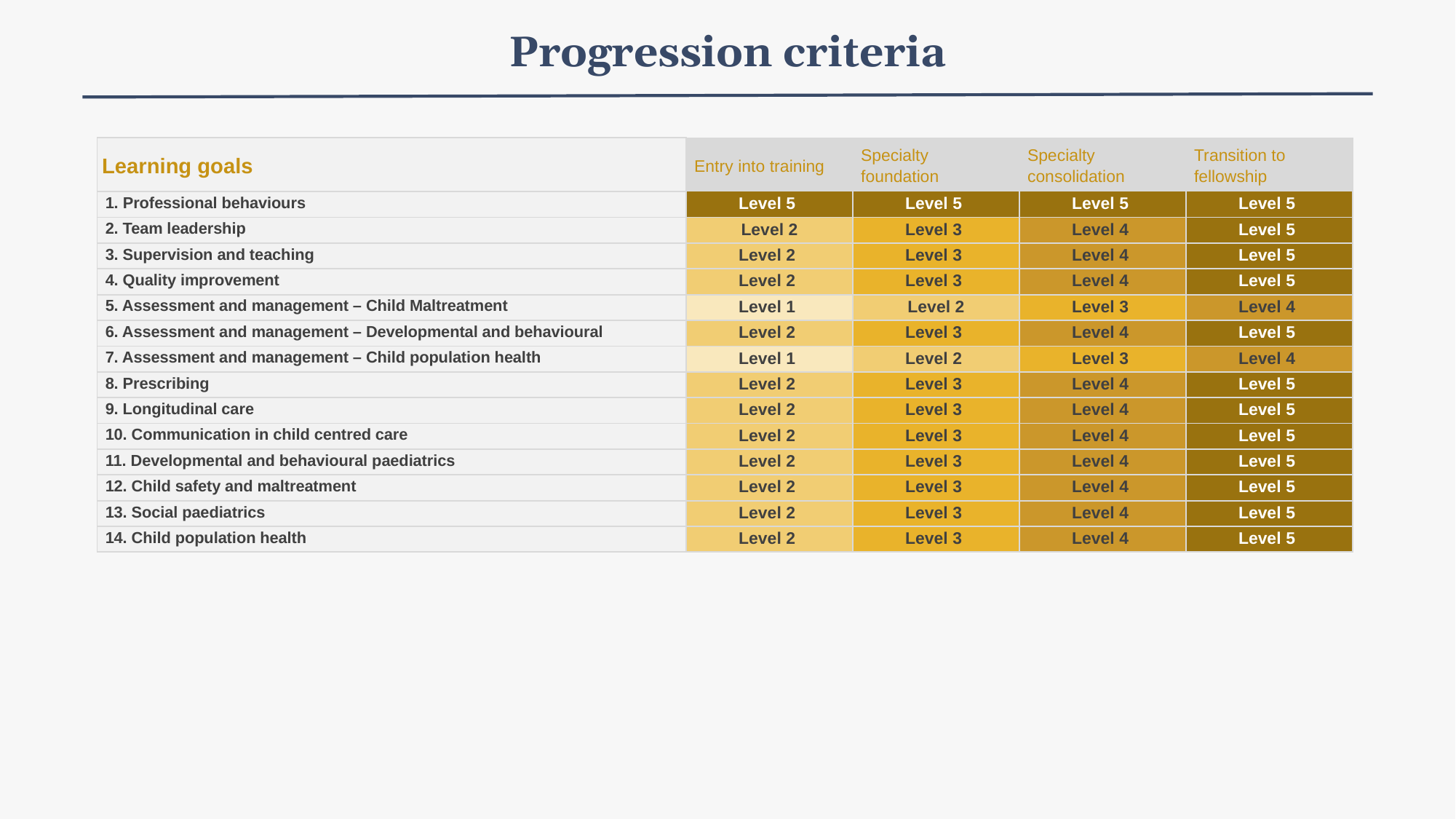

Progression criteria

| Learning goals | Entry into training | Specialty foundation | Specialty consolidation | Transition to fellowship |
| --- | --- | --- | --- | --- |
| 1. Professional behaviours | Level 5 | Level 5 | Level 5 | Level 5 |
| 2. Team leadership | Level 2 | Level 3 | Level 4 | Level 5 |
| 3. Supervision and teaching | Level 2 | Level 3 | Level 4 | Level 5 |
| 4. Quality improvement | Level 2 | Level 3 | Level 4 | Level 5 |
| 5. Assessment and management – Child Maltreatment | Level 1 | Level 2 | Level 3 | Level 4 |
| 6. Assessment and management – Developmental and behavioural | Level 2 | Level 3 | Level 4 | Level 5 |
| 7. Assessment and management – Child population health | Level 1 | Level 2 | Level 3 | Level 4 |
| 8. Prescribing | Level 2 | Level 3 | Level 4 | Level 5 |
| 9. Longitudinal care | Level 2 | Level 3 | Level 4 | Level 5 |
| 10. Communication in child centred care | Level 2 | Level 3 | Level 4 | Level 5 |
| 11. Developmental and behavioural paediatrics | Level 2 | Level 3 | Level 4 | Level 5 |
| 12. Child safety and maltreatment | Level 2 | Level 3 | Level 4 | Level 5 |
| 13. Social paediatrics | Level 2 | Level 3 | Level 4 | Level 5 |
| 14. Child population health | Level 2 | Level 3 | Level 4 | Level 5 |